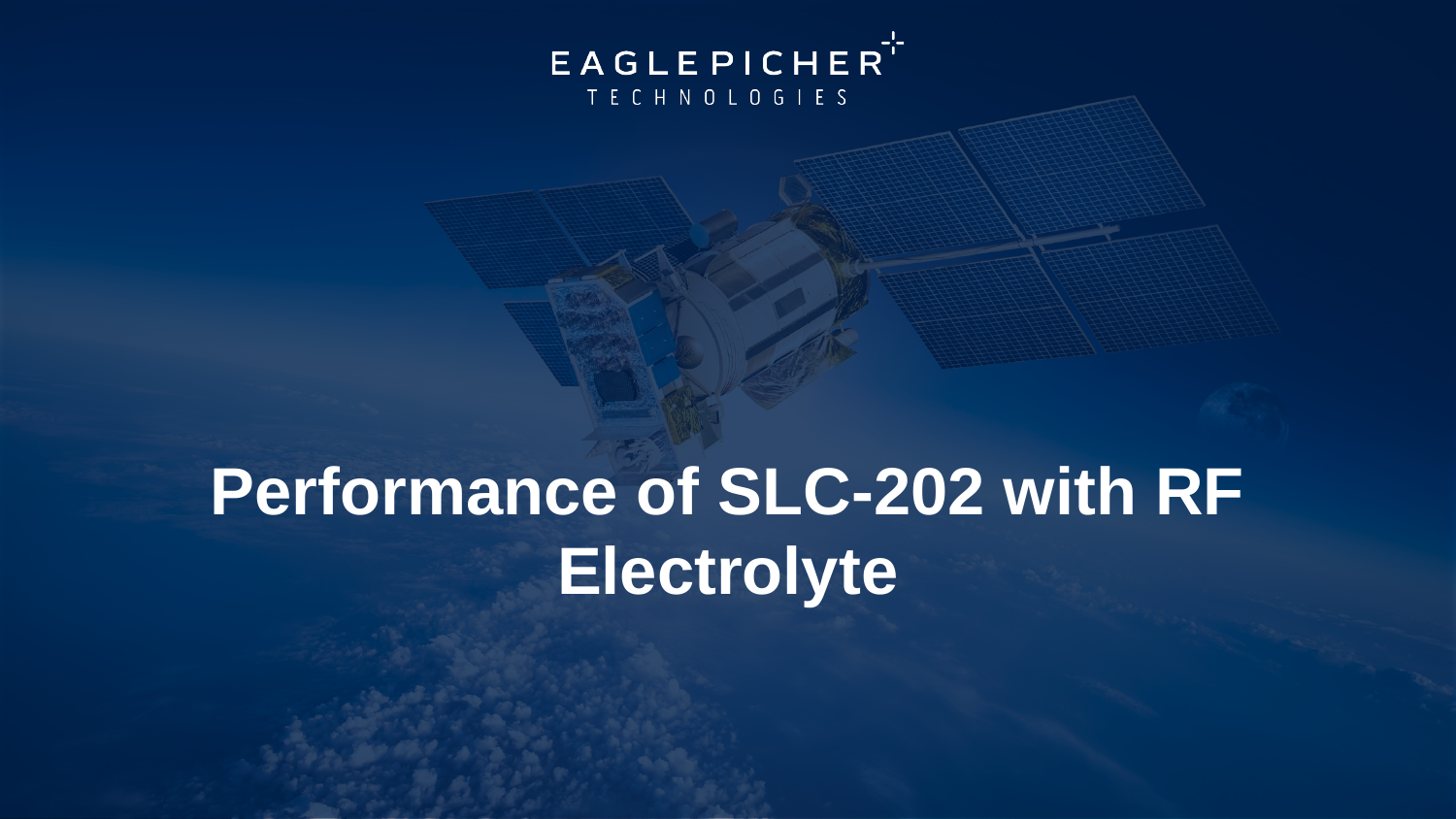

# Performance of SLC-202 with RF Electrolyte